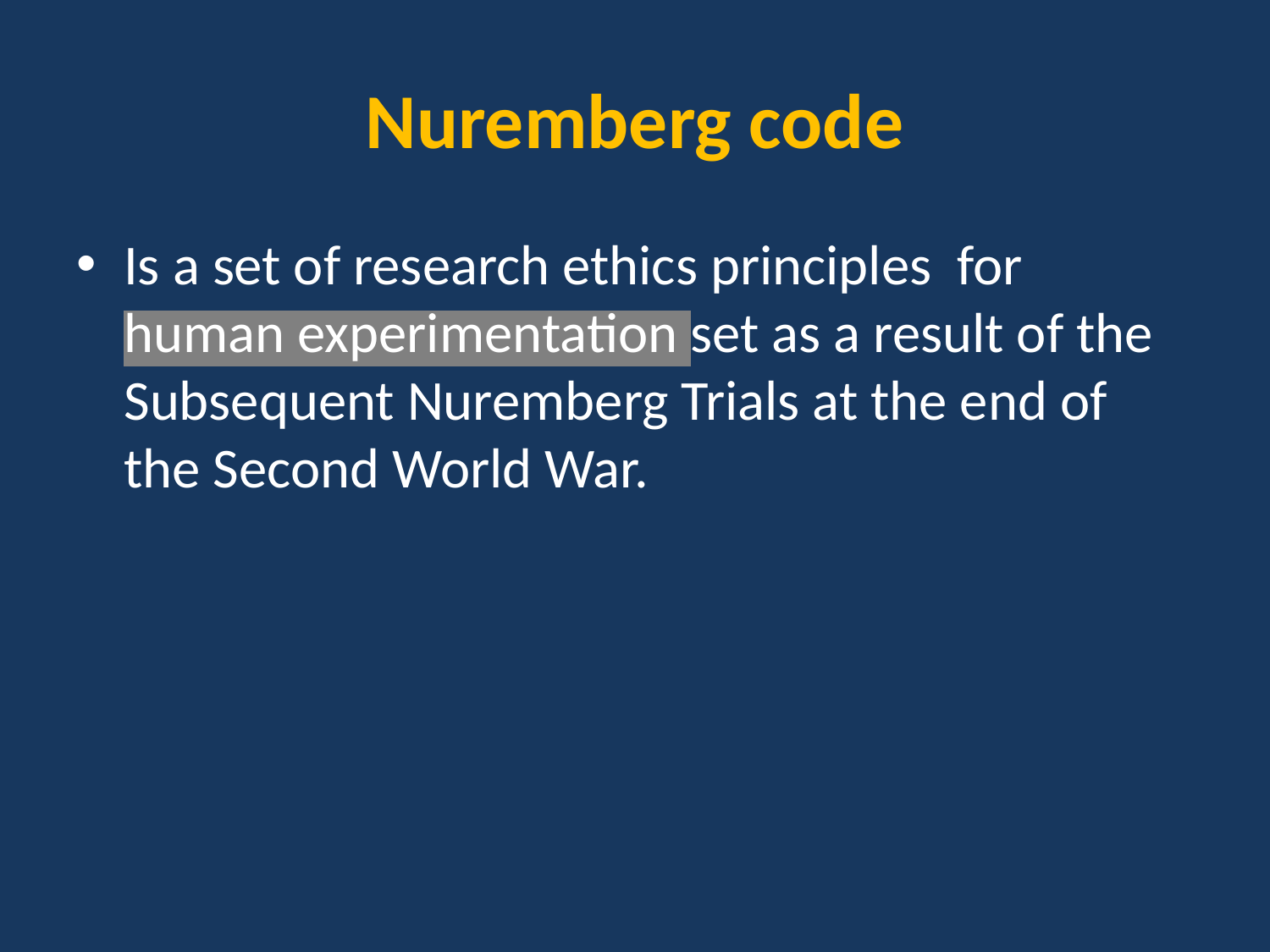

# Nuremberg code
Is a set of research ethics principles  for human experimentation set as a result of the Subsequent Nuremberg Trials at the end of the Second World War.